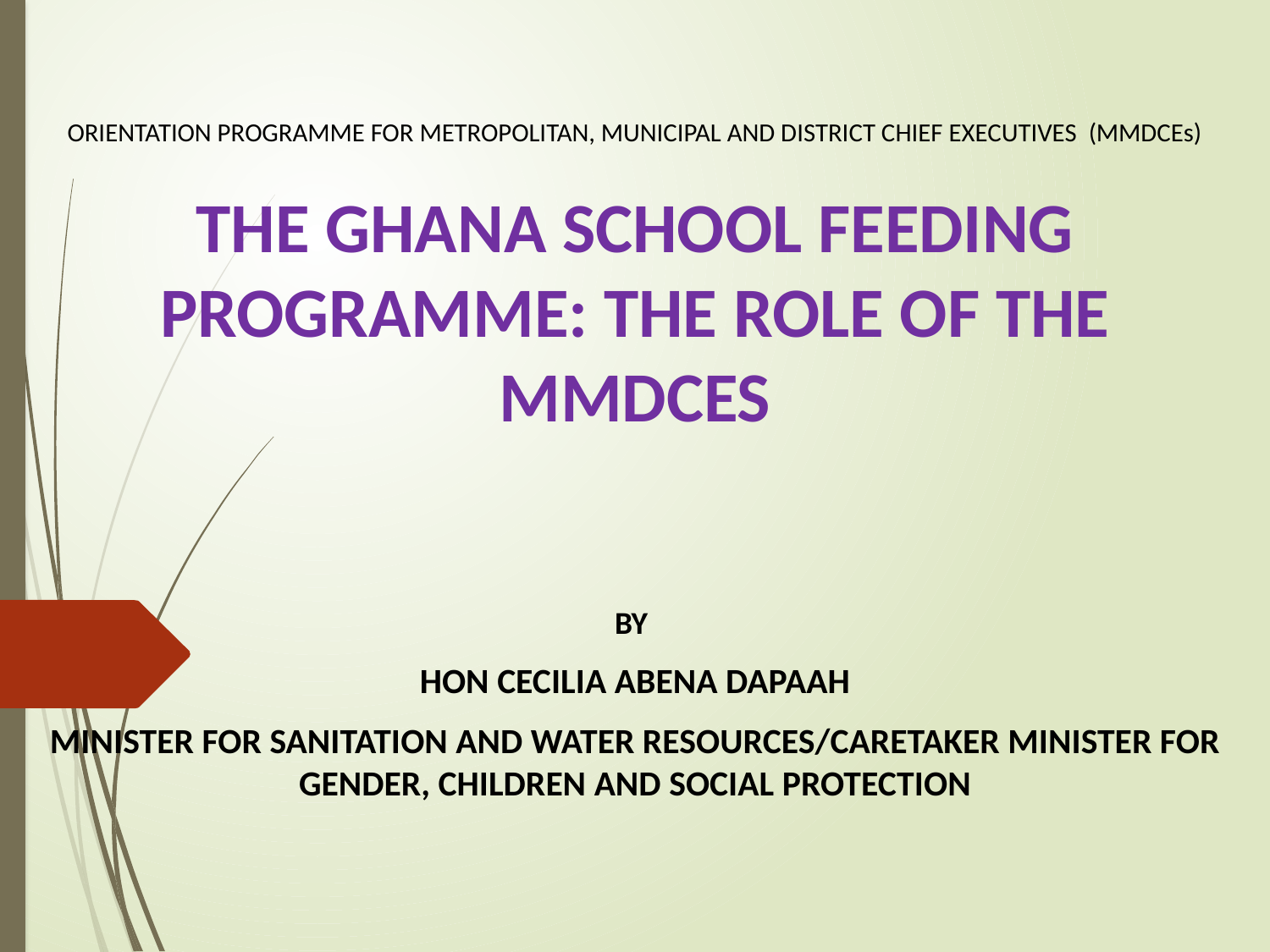

# ORIENTATION PROGRAMME FOR METROPOLITAN, MUNICIPAL AND DISTRICT CHIEF EXECUTIVES  (MMDCEs)
THE GHANA SCHOOL FEEDING PROGRAMME: THE ROLE OF THE MMDCES
BY
HON CECILIA ABENA DAPAAH
MINISTER FOR SANITATION AND WATER RESOURCES/CARETAKER MINISTER FOR GENDER, CHILDREN AND SOCIAL PROTECTION